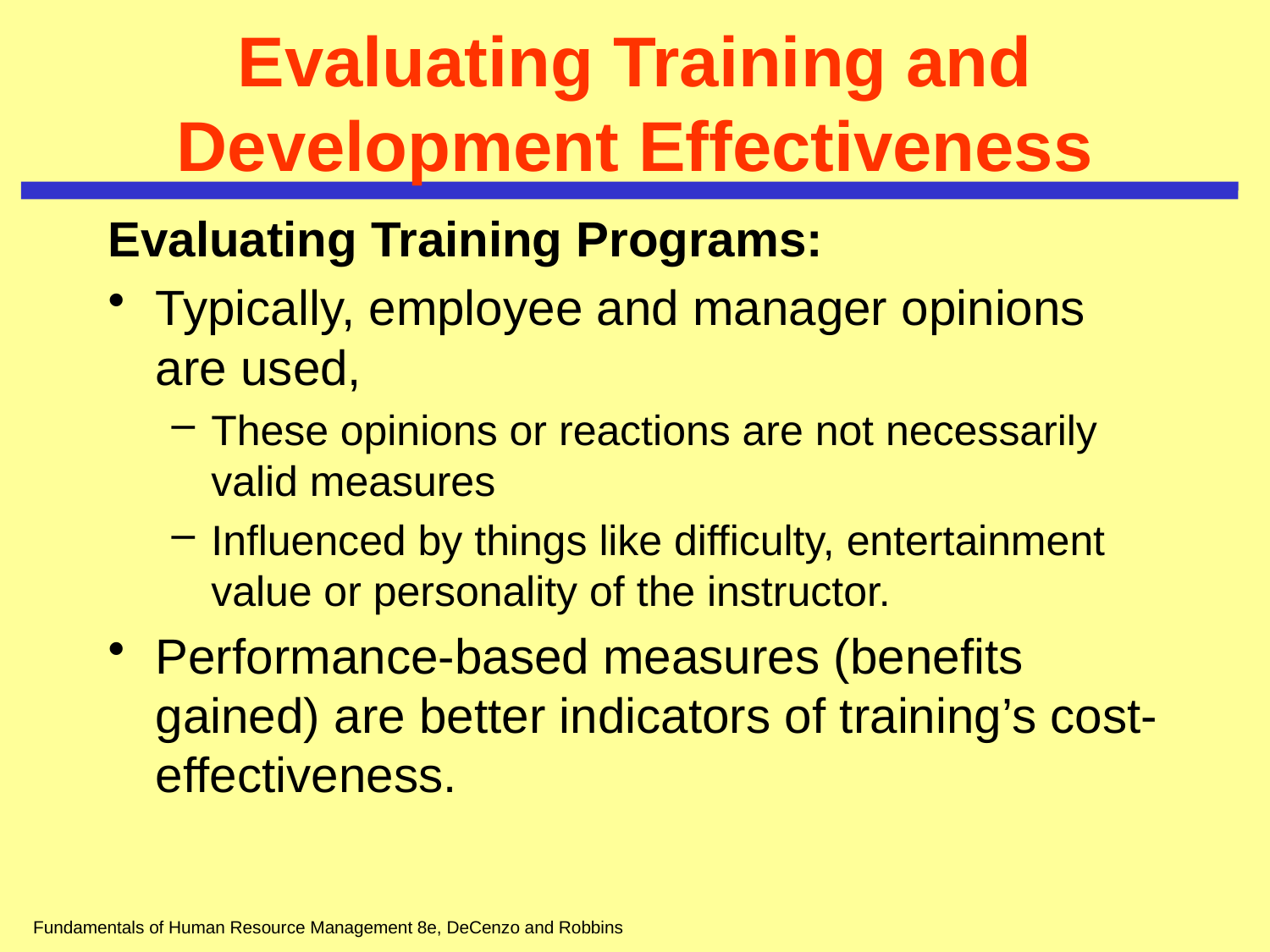

# Evaluating Training and Development Effectiveness
Evaluating Training Programs:
Typically, employee and manager opinions are used,
These opinions or reactions are not necessarily valid measures
Influenced by things like difficulty, entertainment value or personality of the instructor.
Performance-based measures (benefits gained) are better indicators of training’s cost-effectiveness.
Fundamentals of Human Resource Management 8e, DeCenzo and Robbins